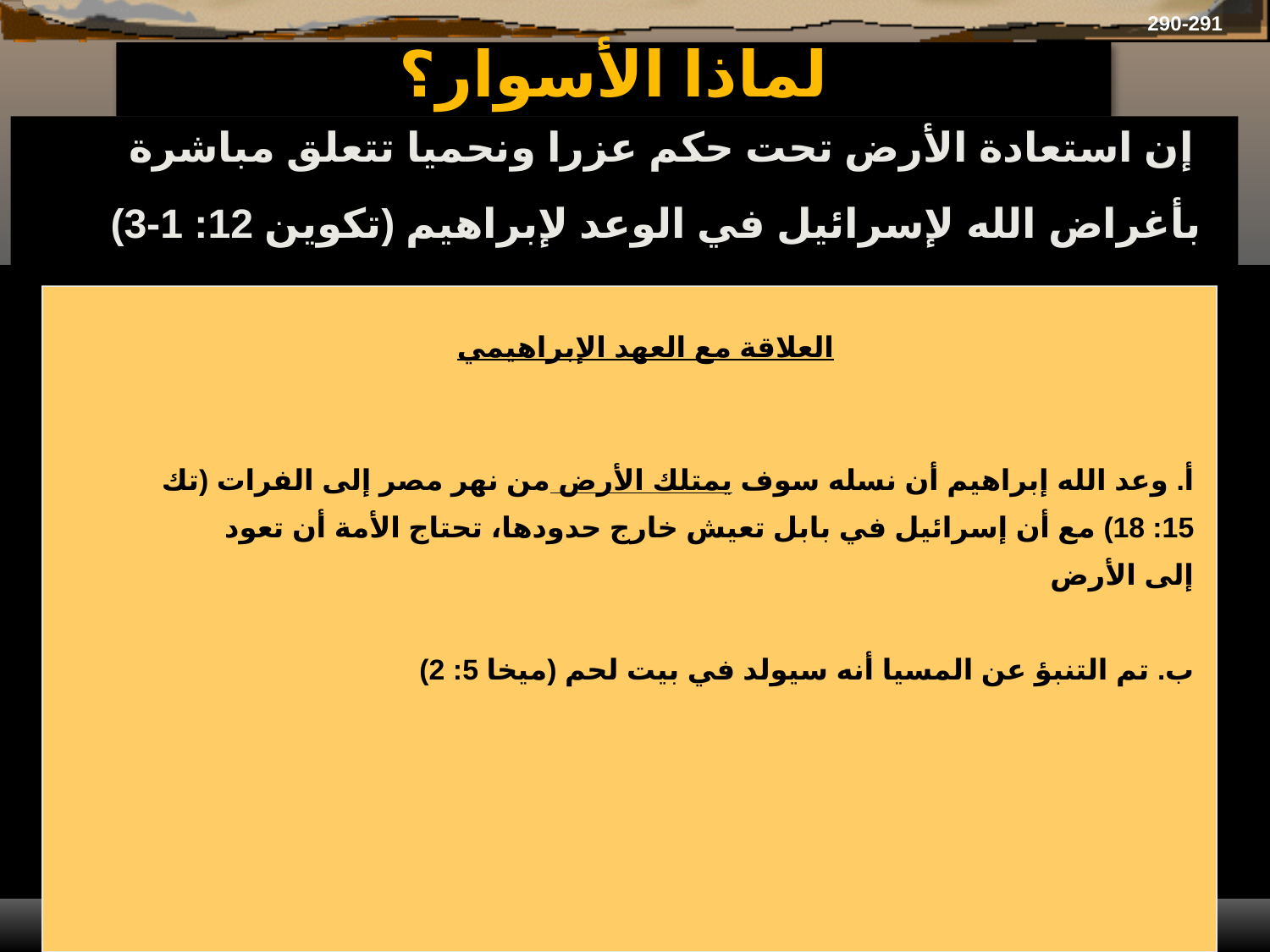

290-291
# لماذا الأسوار؟
	 إن استعادة الأرض تحت حكم عزرا ونحميا تتعلق مباشرة بأغراض الله لإسرائيل في الوعد لإبراهيم (تكوين 12: 1-3)

العلاقة مع العهد الإبراهيمي

أ. وعد الله إبراهيم أن نسله سوف يمتلك الأرض من نهر مصر إلى الفرات (تك 15: 18) مع أن إسرائيل في بابل تعيش خارج حدودها، تحتاج الأمة أن تعود إلى الأرض

ب. تم التنبؤ عن المسيا أنه سيولد في بيت لحم (ميخا 5: 2)